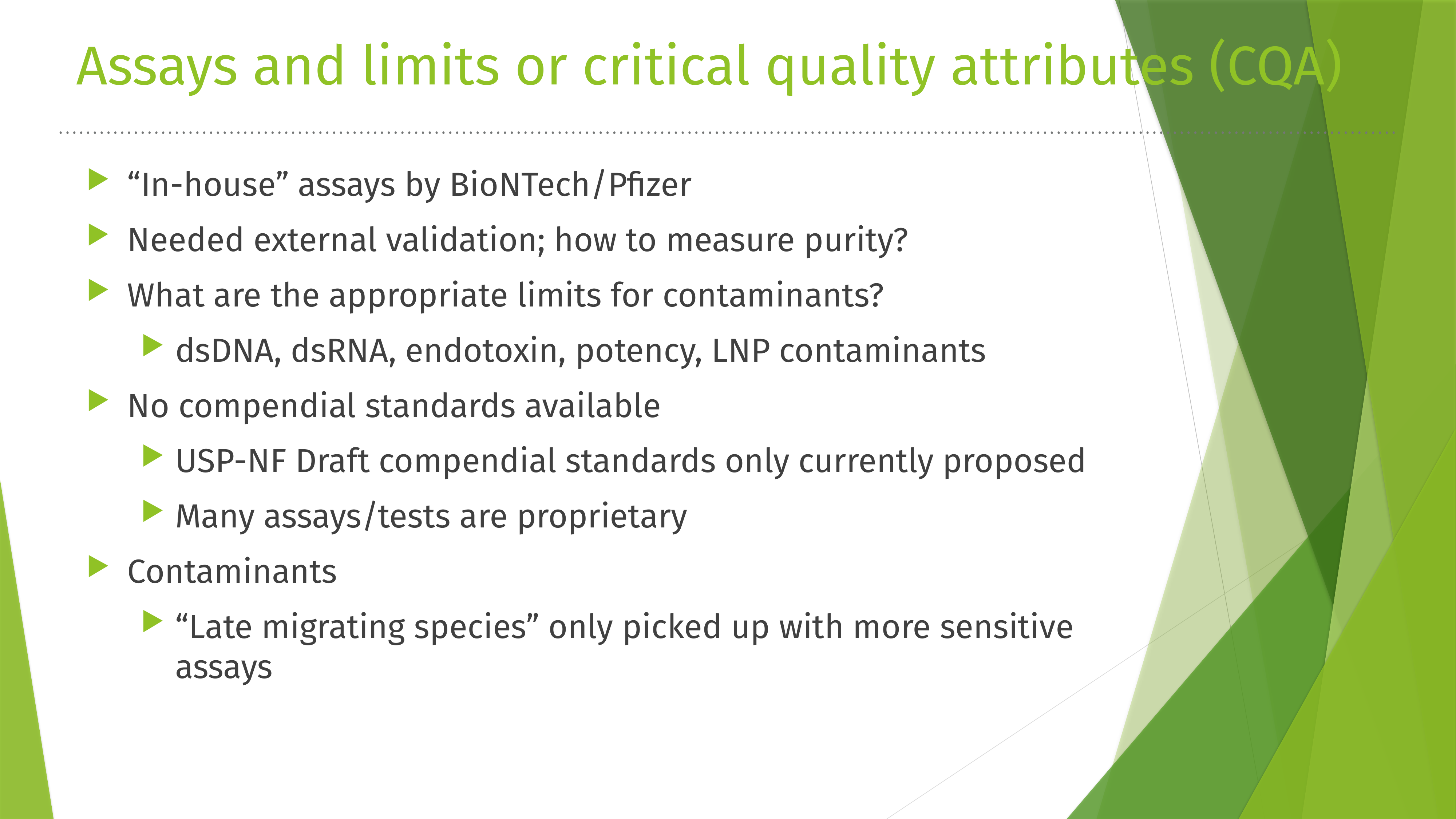

# Assays and limits or critical quality attributes (CQA)

“In-house” assays by BioNTech/Pfizer
Needed external validation; how to measure purity?
What are the appropriate limits for contaminants?
dsDNA, dsRNA, endotoxin, potency, LNP contaminants
No compendial standards available
USP-NF Draft compendial standards only currently proposed
Many assays/tests are proprietary
Contaminants
“Late migrating species” only picked up with more sensitive assays